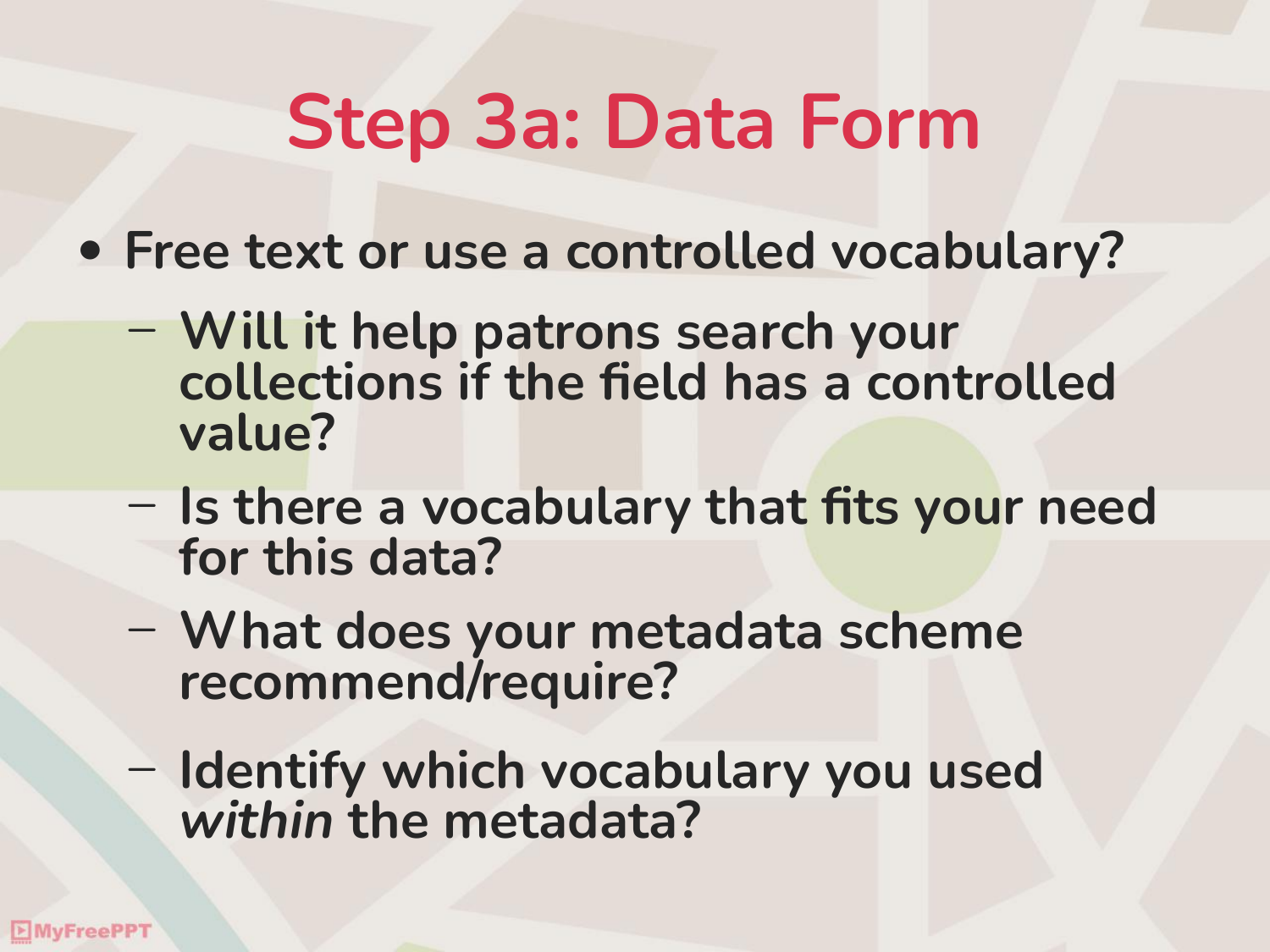

# Step 3a: Data Form
Free text or use a controlled vocabulary?

Will it help patrons search your collections if the field has a controlled value?

Is there a vocabulary that fits your need for this data?

What does your metadata scheme recommend/require?

Identify which vocabulary you used within the metadata?